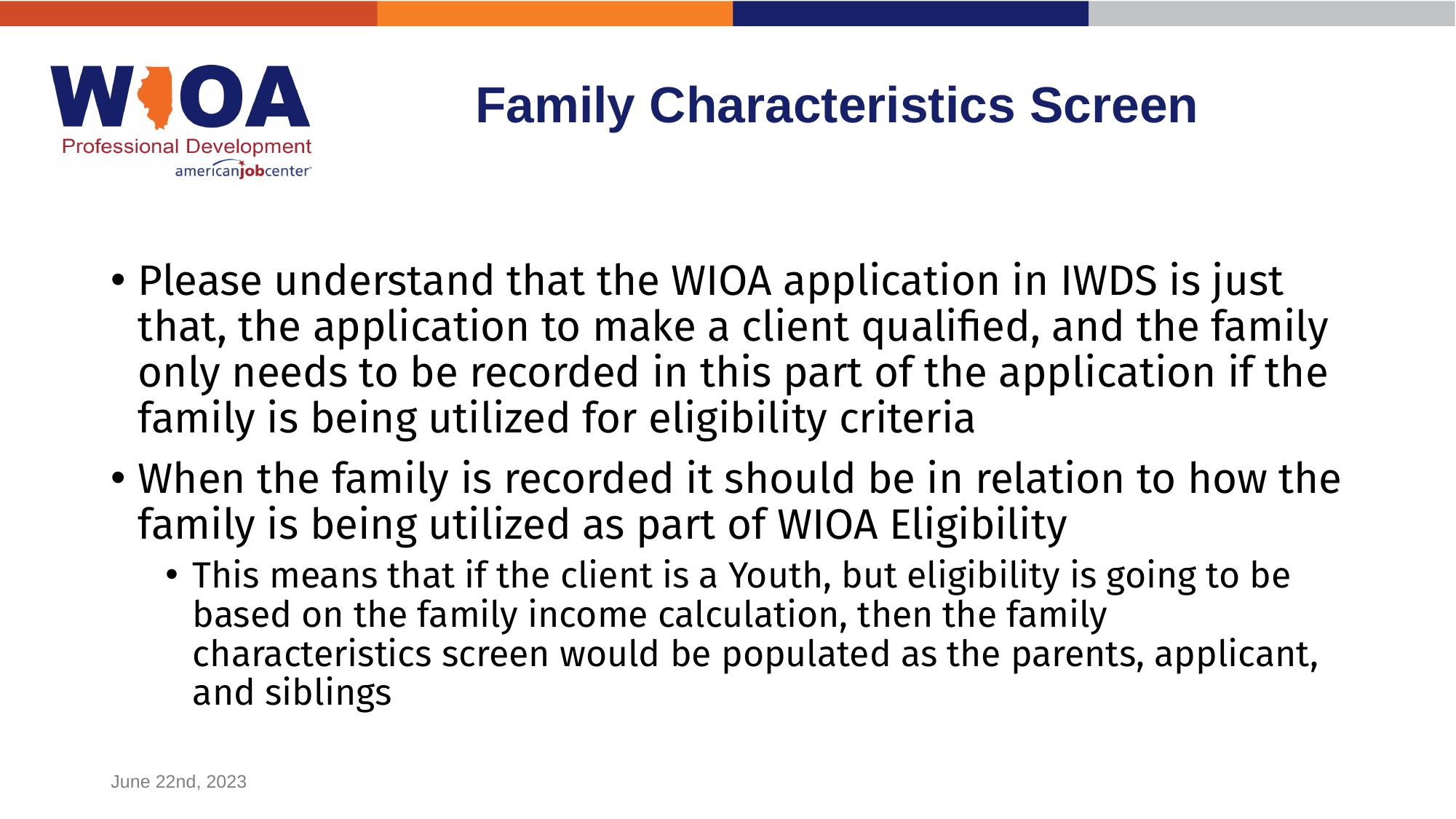

# Family Characteristics Screen
Please understand that the WIOA application in IWDS is just that, the application to make a client qualified, and the family only needs to be recorded in this part of the application if the family is being utilized for eligibility criteria
When the family is recorded it should be in relation to how the family is being utilized as part of WIOA Eligibility
This means that if the client is a Youth, but eligibility is going to be based on the family income calculation, then the family characteristics screen would be populated as the parents, applicant, and siblings

June 22nd, 2023